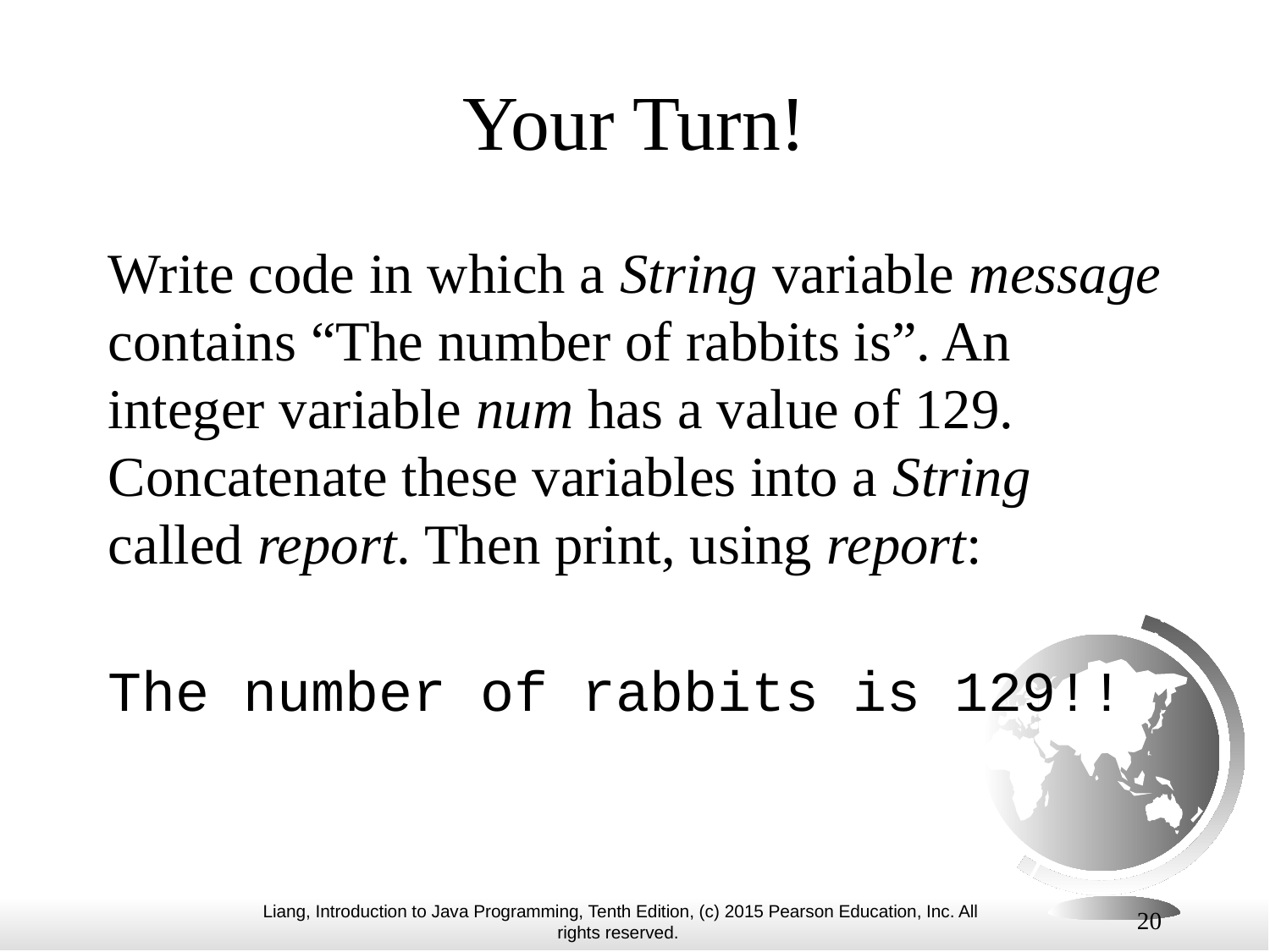

# Your Turn!
Write code in which a String variable message contains “The number of rabbits is”. An integer variable num has a value of 129. Concatenate these variables into a String called report. Then print, using report:

The number of rabbits is 129!!

20